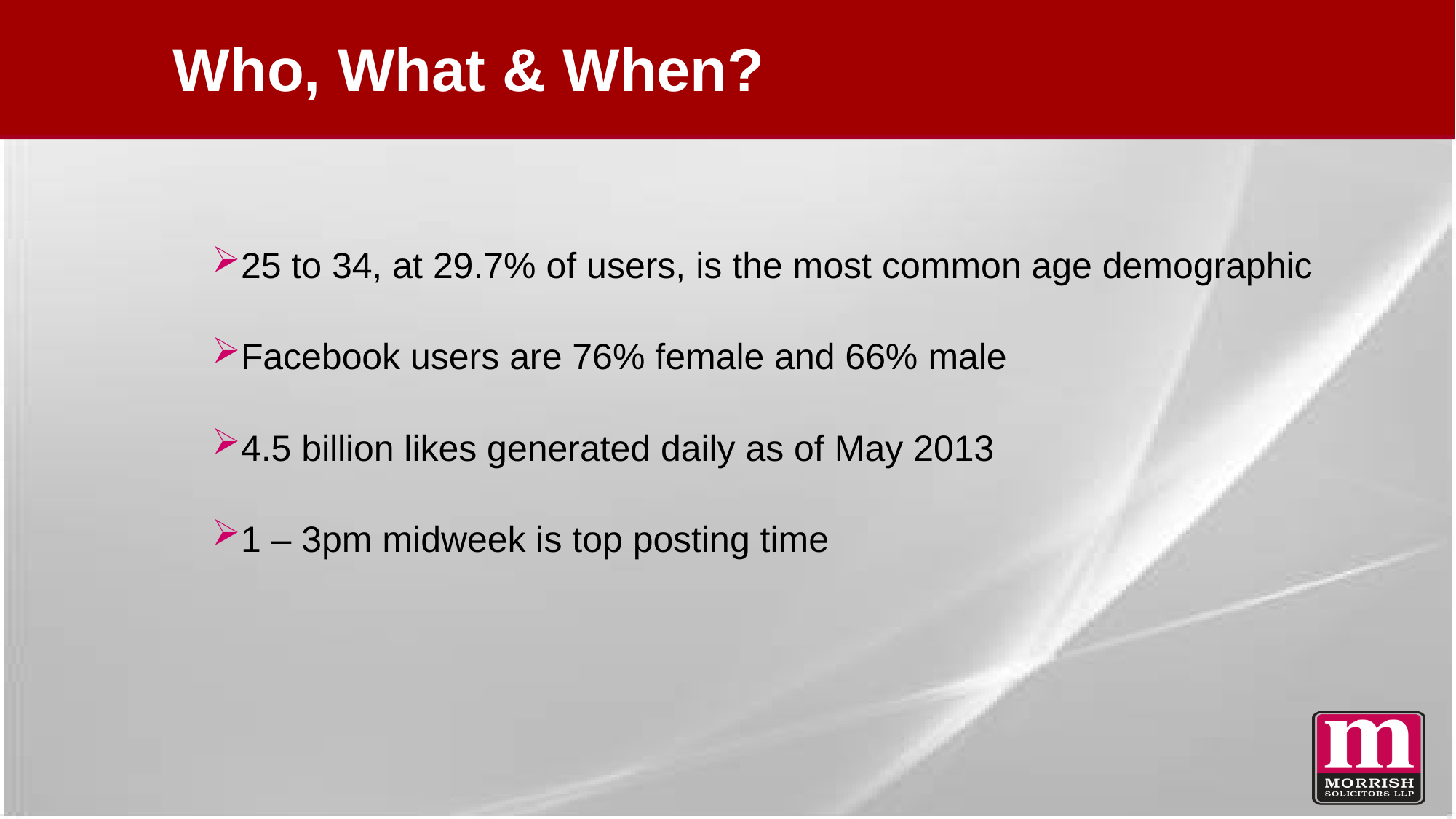

# Who, What & When?

25 to 34, at 29.7% of users, is the most common age demographic

Facebook users are 76% female and 66% male

4.5 billion likes generated daily as of May 2013

1 – 3pm midweek is top posting time